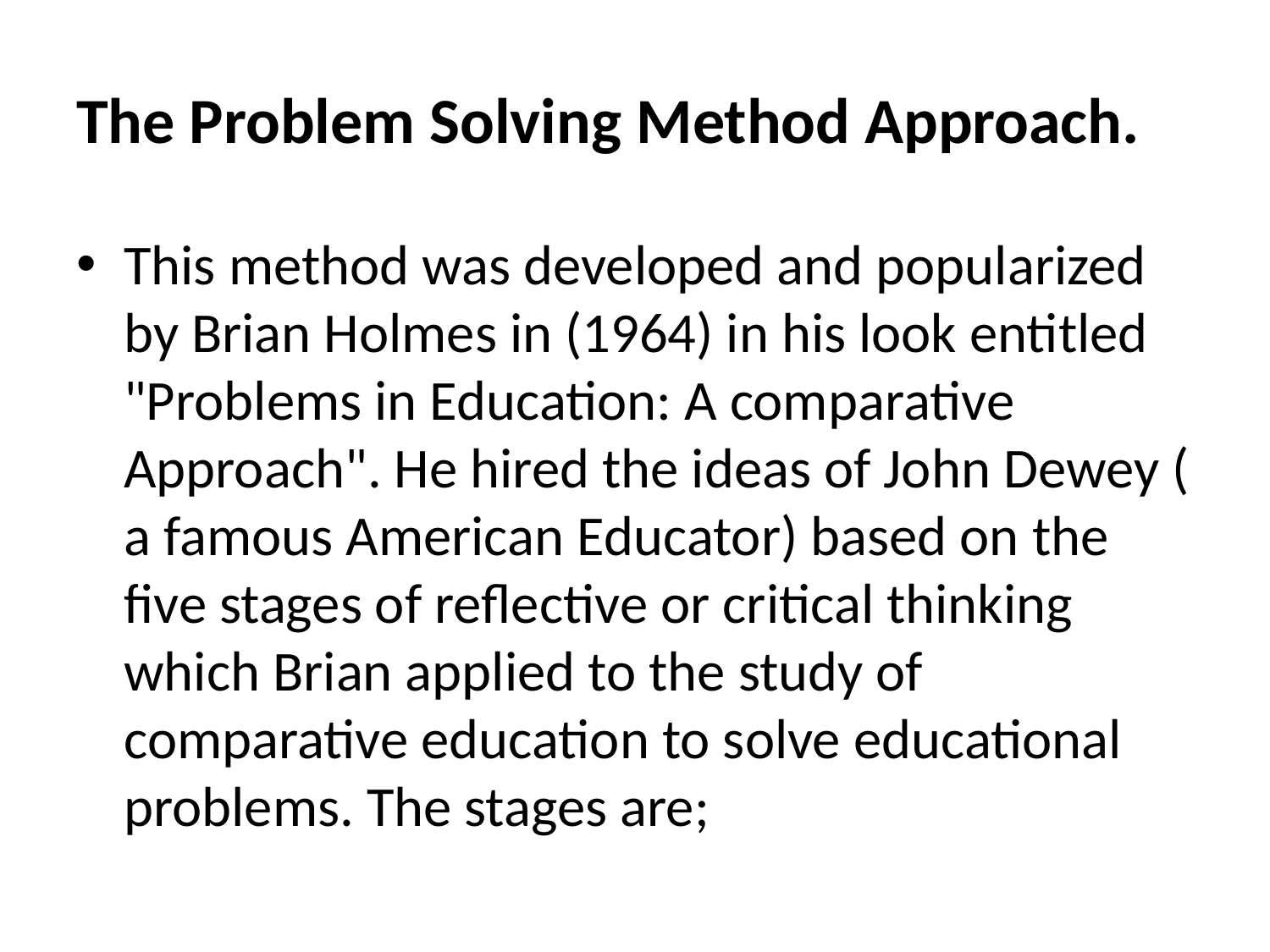

# The Problem Solving Method Approach.
This method was developed and popularized by Brian Holmes in (1964) in his look entitled "Problems in Education: A comparative Approach". He hired the ideas of John Dewey ( a famous American Educator) based on the five stages of reflective or critical thinking which Brian applied to the study of comparative education to solve educational problems. The stages are;